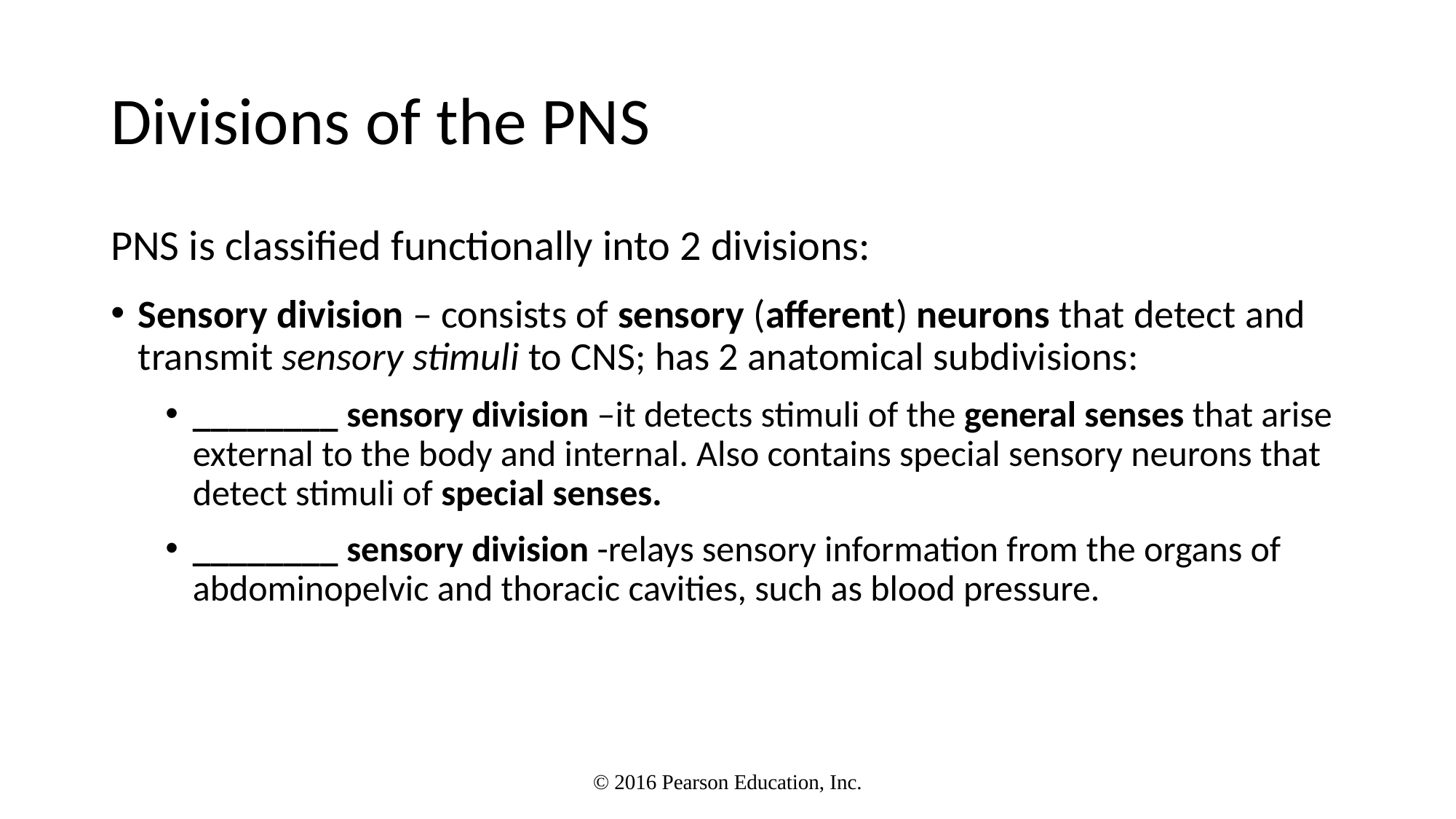

# Divisions of the PNS
PNS is classified functionally into 2 divisions:
Sensory division – consists of sensory (afferent) neurons that detect and transmit sensory stimuli to CNS; has 2 anatomical subdivisions:
________ sensory division –it detects stimuli of the general senses that arise external to the body and internal. Also contains special sensory neurons that detect stimuli of special senses.
________ sensory division -relays sensory information from the organs of abdominopelvic and thoracic cavities, such as blood pressure.
© 2016 Pearson Education, Inc.